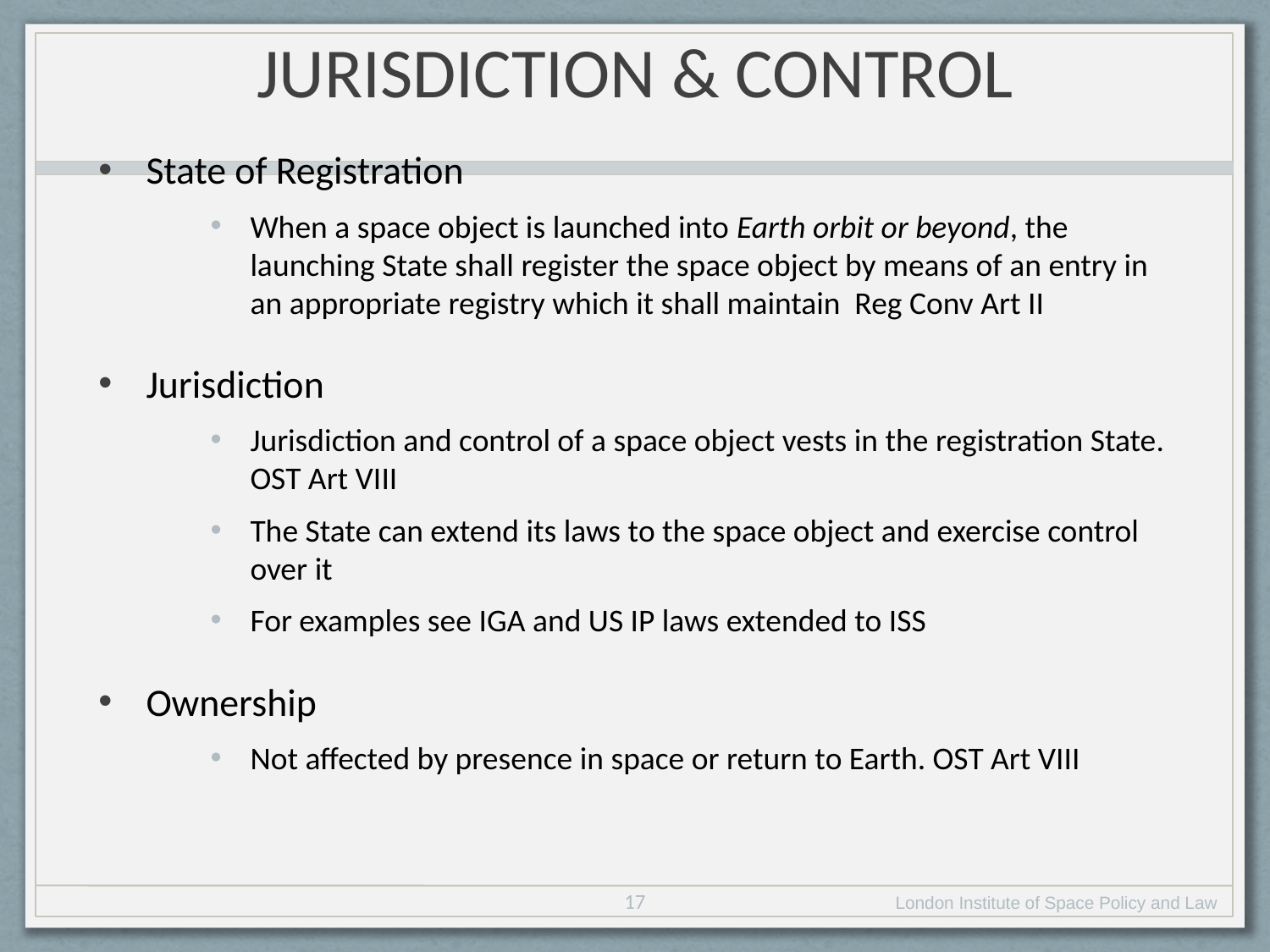

# Jurisdiction & Control
State of Registration
When a space object is launched into Earth orbit or beyond, the launching State shall register the space object by means of an entry in an appropriate registry which it shall maintain  Reg Conv Art II
Jurisdiction
Jurisdiction and control of a space object vests in the registration State. OST Art VIII
The State can extend its laws to the space object and exercise control over it
For examples see IGA and US IP laws extended to ISS
Ownership
Not affected by presence in space or return to Earth. OST Art VIII
17
London Institute of Space Policy and Law